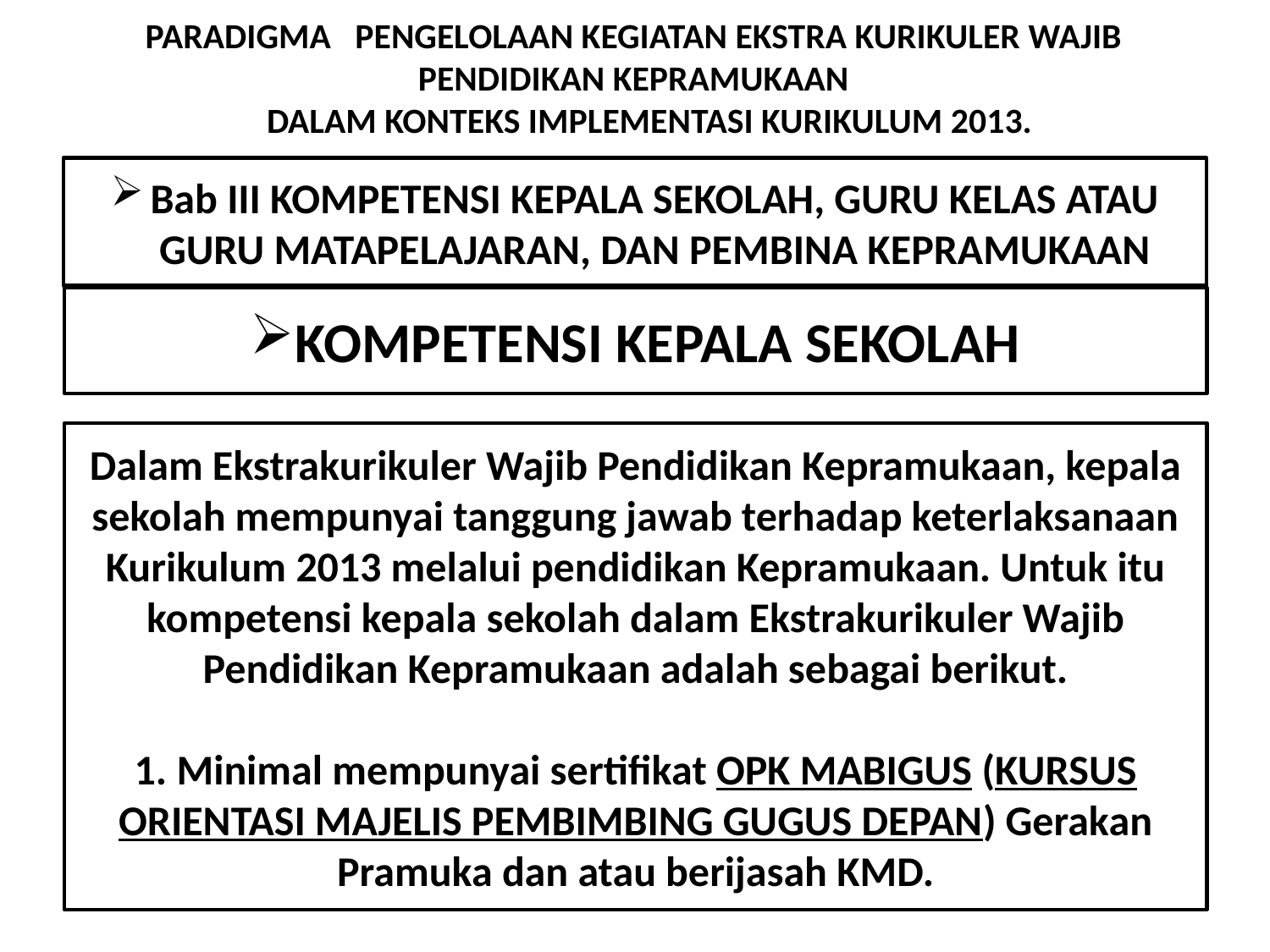

PARADIGMA   PENGELOLAAN KEGIATAN EKSTRA KURIKULER WAJIB
PENDIDIKAN KEPRAMUKAAN
   DALAM KONTEKS IMPLEMENTASI KURIKULUM 2013.
Bab III KOMPETENSI KEPALA SEKOLAH, GURU KELAS ATAU GURU MATAPELAJARAN, DAN PEMBINA KEPRAMUKAAN
KOMPETENSI KEPALA SEKOLAH
Dalam Ekstrakurikuler Wajib Pendidikan Kepramukaan, kepala sekolah mempunyai tanggung jawab terhadap keterlaksanaan Kurikulum 2013 melalui pendidikan Kepramukaan. Untuk itu kompetensi kepala sekolah dalam Ekstrakurikuler Wajib Pendidikan Kepramukaan adalah sebagai berikut.

1. Minimal mempunyai sertifikat OPK MABIGUS (KURSUS ORIENTASI MAJELIS PEMBIMBING GUGUS DEPAN) Gerakan Pramuka dan atau berijasah KMD.